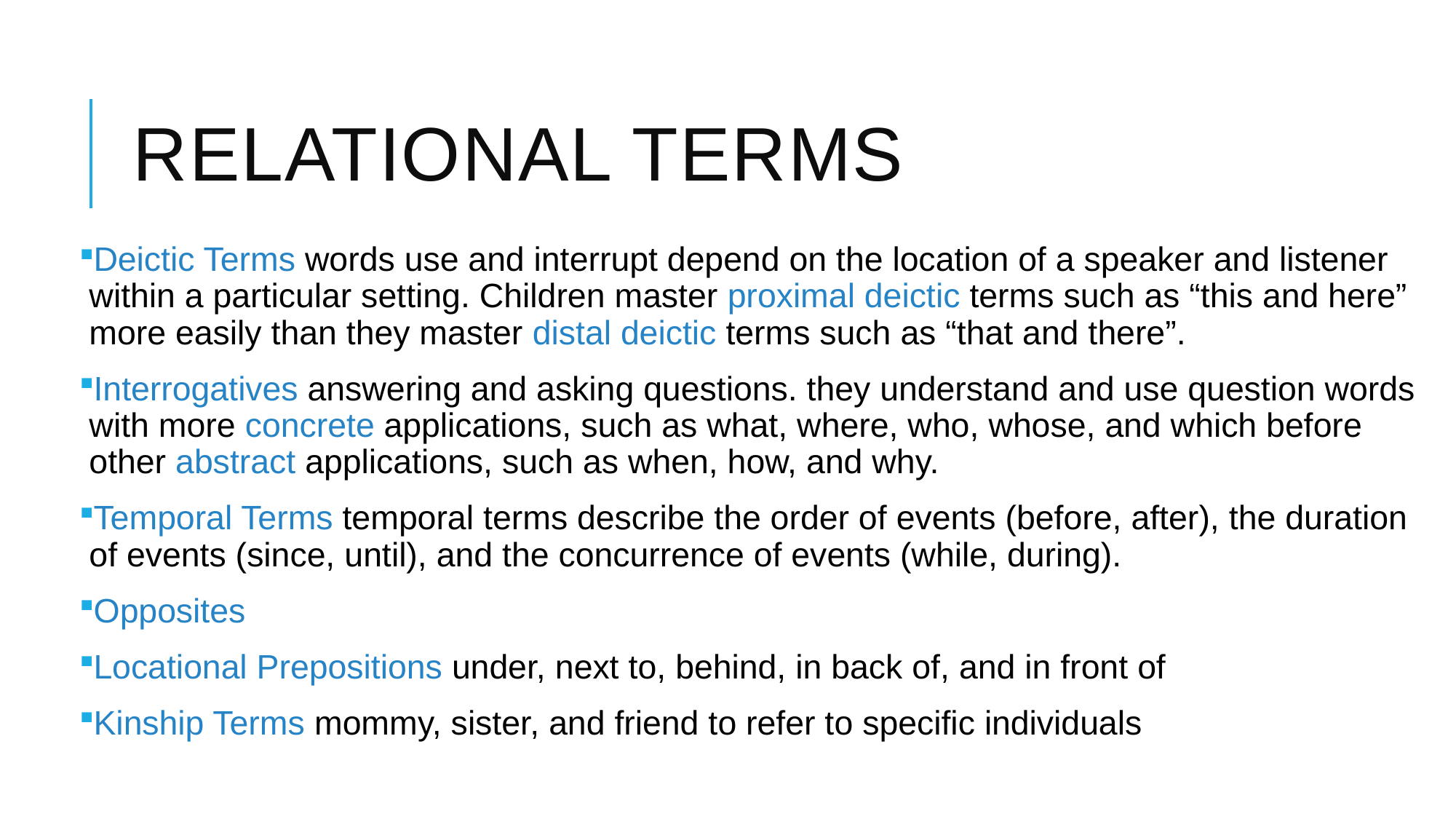

# relational terms
Deictic Terms words use and interrupt depend on the location of a speaker and listener within a particular setting. Children master proximal deictic terms such as “this and here” more easily than they master distal deictic terms such as “that and there”.
Interrogatives answering and asking questions. they understand and use question words with more concrete applications, such as what, where, who, whose, and which before other abstract applications, such as when, how, and why.
Temporal Terms temporal terms describe the order of events (before, after), the duration of events (since, until), and the concurrence of events (while, during).
Opposites
Locational Prepositions under, next to, behind, in back of, and in front of
Kinship Terms mommy, sister, and friend to refer to specific individuals